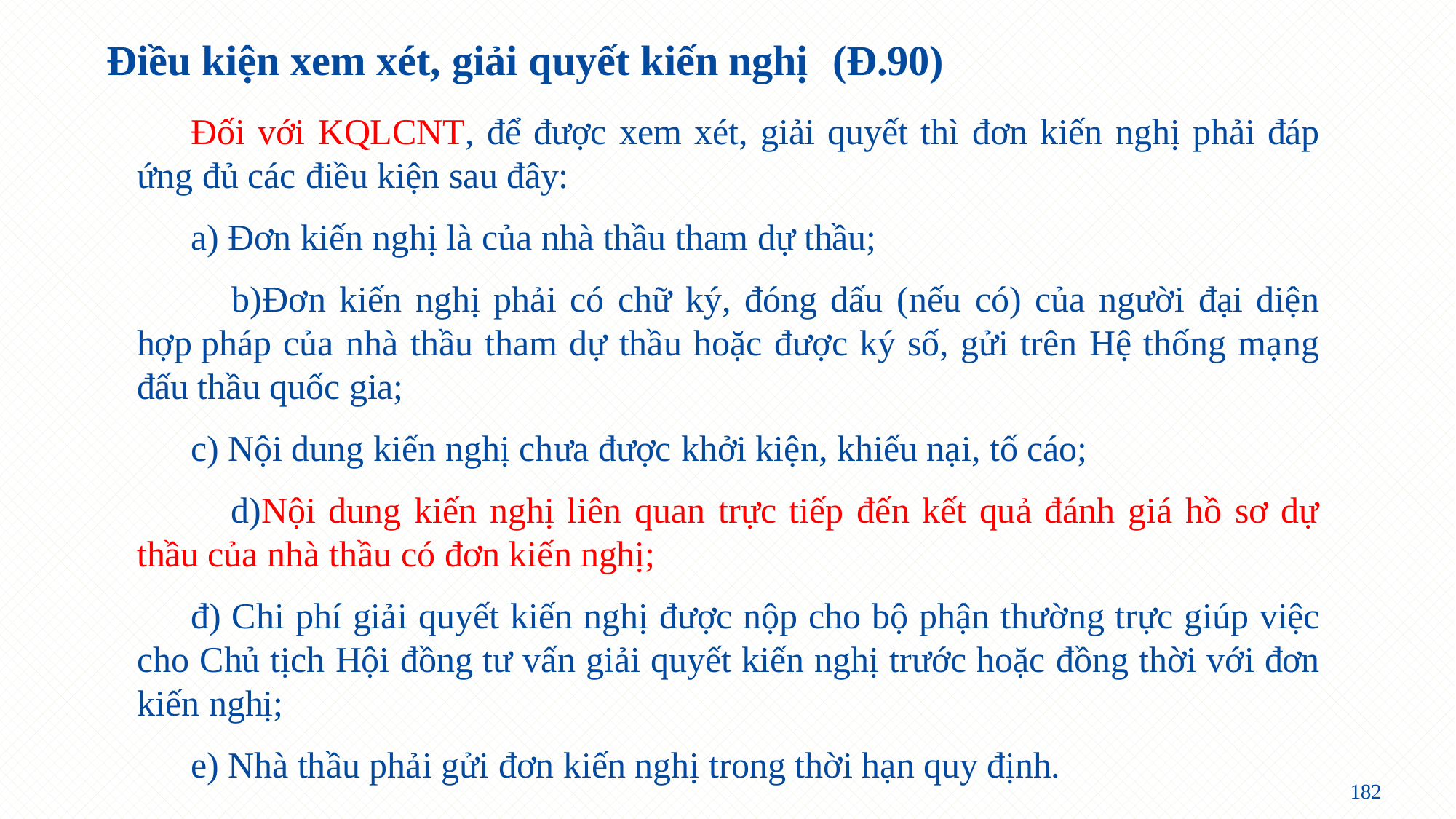

# Điều kiện xem xét, giải quyết kiến nghị	(Đ.90)
Đối với KQLCNT, để được xem xét, giải quyết thì đơn kiến nghị phải đáp ứng đủ các điều kiện sau đây:
Đơn kiến nghị là của nhà thầu tham dự thầu;
Đơn kiến nghị phải có chữ ký, đóng dấu (nếu có) của người đại diện hợp pháp của nhà thầu tham dự thầu hoặc được ký số, gửi trên Hệ thống mạng đấu thầu quốc gia;
Nội dung kiến nghị chưa được khởi kiện, khiếu nại, tố cáo;
Nội dung kiến nghị liên quan trực tiếp đến kết quả đánh giá hồ sơ dự thầu của nhà thầu có đơn kiến nghị;
đ) Chi phí giải quyết kiến nghị được nộp cho bộ phận thường trực giúp việc cho Chủ tịch Hội đồng tư vấn giải quyết kiến nghị trước hoặc đồng thời với đơn kiến nghị;
Nhà thầu phải gửi đơn kiến nghị trong thời hạn quy định.
182